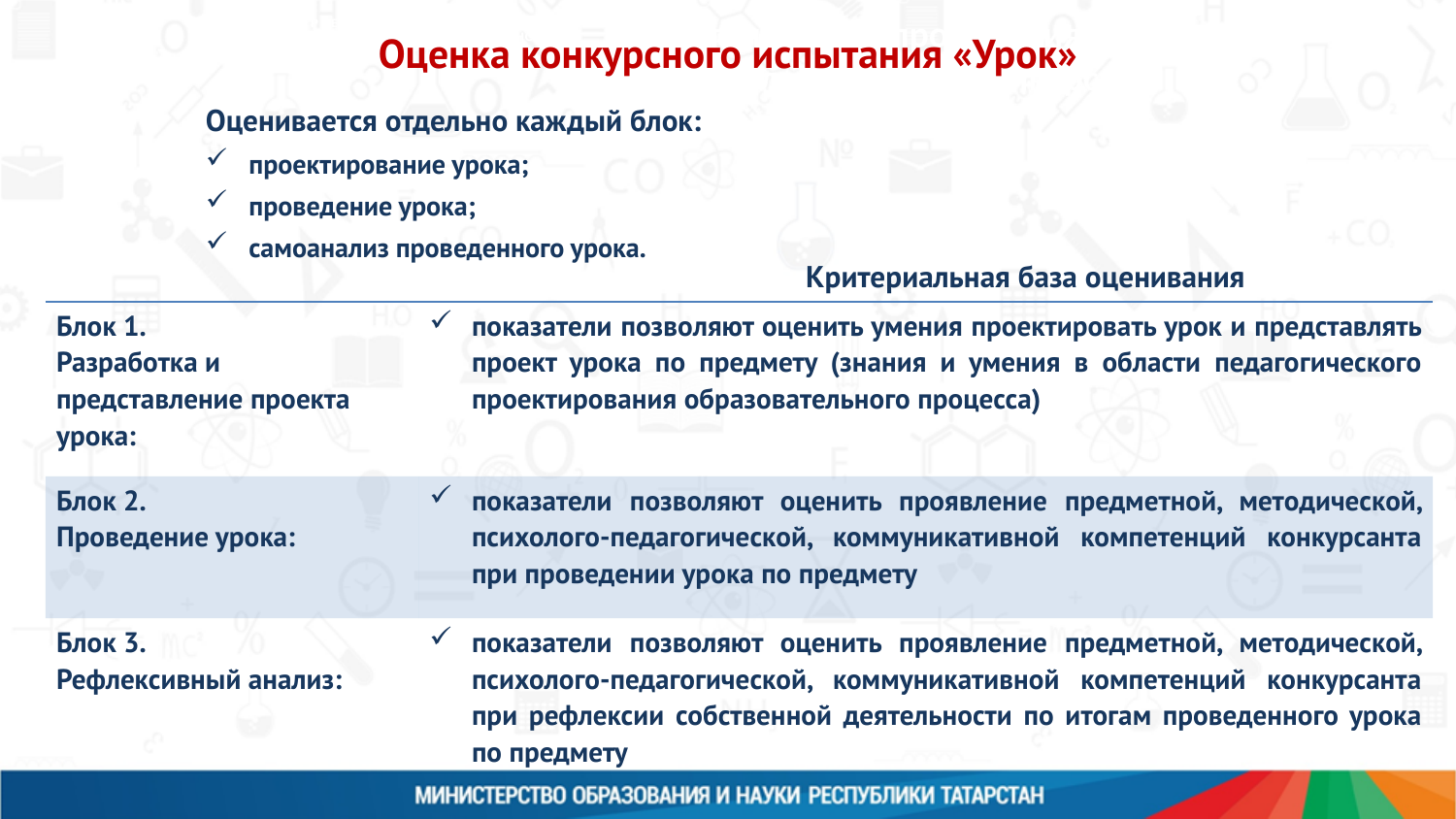

Организация  проведения
федерального этапа Конкурса
ЦЕНТР РЕАЛИЗАЦИИ
ГОСУДАРСТВЕННОЙ ОБРАЗОВАТЕЛЬНОЙ
ПОЛИТИКИ  И ИНФОРМАЦИОННЫХ
ТЕХНОЛОГИЙ
Оценка конкурсного испытания «Урок»
Оценивается отдельно каждый блок:
проектирование урока;
проведение урока;
самоанализ проведенного урока.
Критериальная база оценивания
| Блок 1. Разработка и представление проекта урока: | показатели позволяют оценить умения проектировать урок и представлять проект урока по предмету (знания и умения в области педагогического проектирования образовательного процесса) |
| --- | --- |
| Блок 2. Проведение урока: | показатели позволяют оценить проявление предметной, методической, психолого-педагогической, коммуникативной компетенций конкурсанта при проведении урока по предмету |
| Блок 3. Рефлексивный анализ: | показатели позволяют оценить проявление предметной, методической, психолого-педагогической, коммуникативной компетенций конкурсанта при рефлексии собственной деятельности по итогам проведенного урока по предмету |